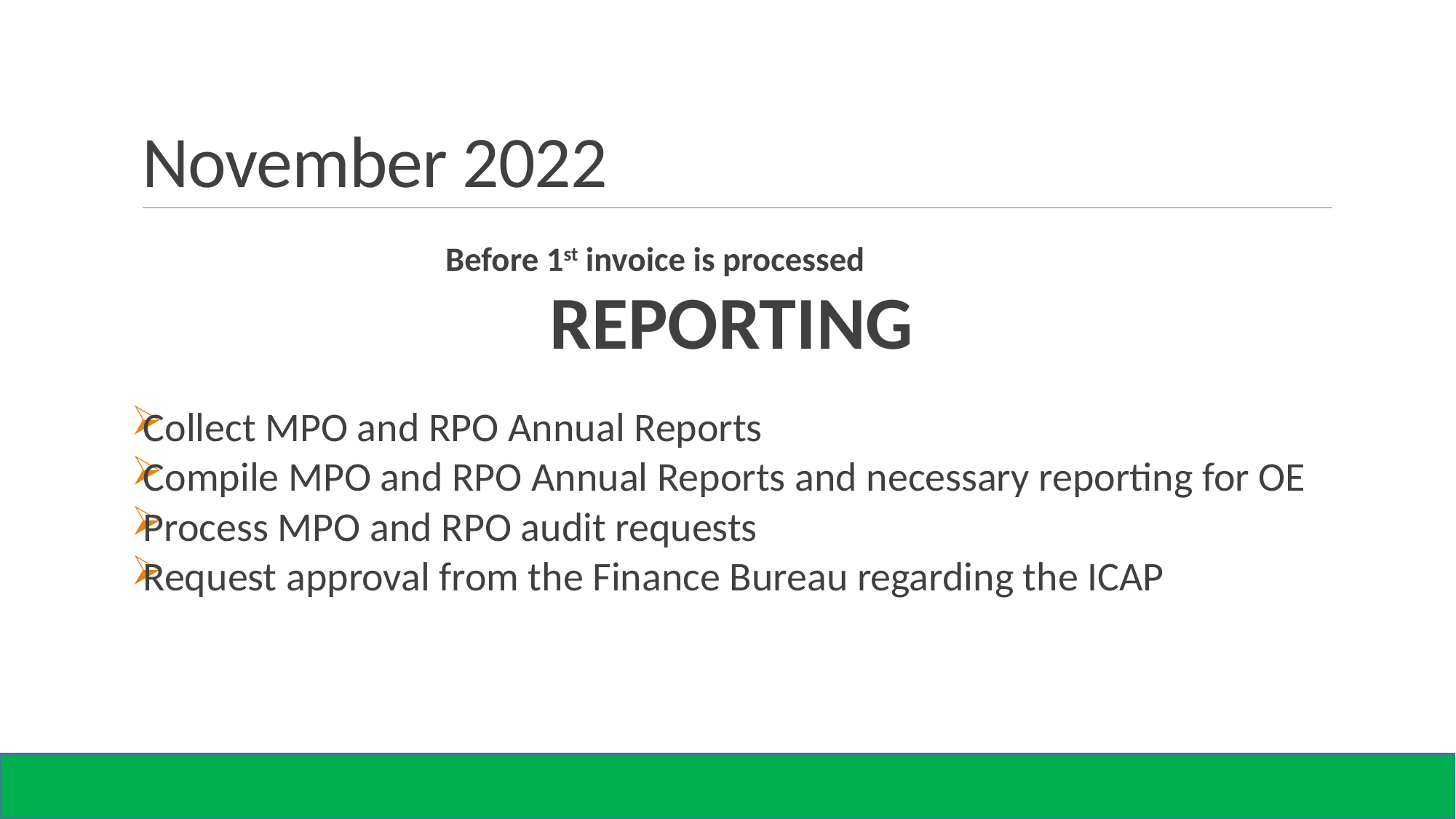

# November 2022

Before 1st invoice is processed
REPORTING

Collect MPO and RPO Annual Reports
Compile MPO and RPO Annual Reports and necessary reporting for OE
Process MPO and RPO audit requests
Request approval from the Finance Bureau regarding the ICAP